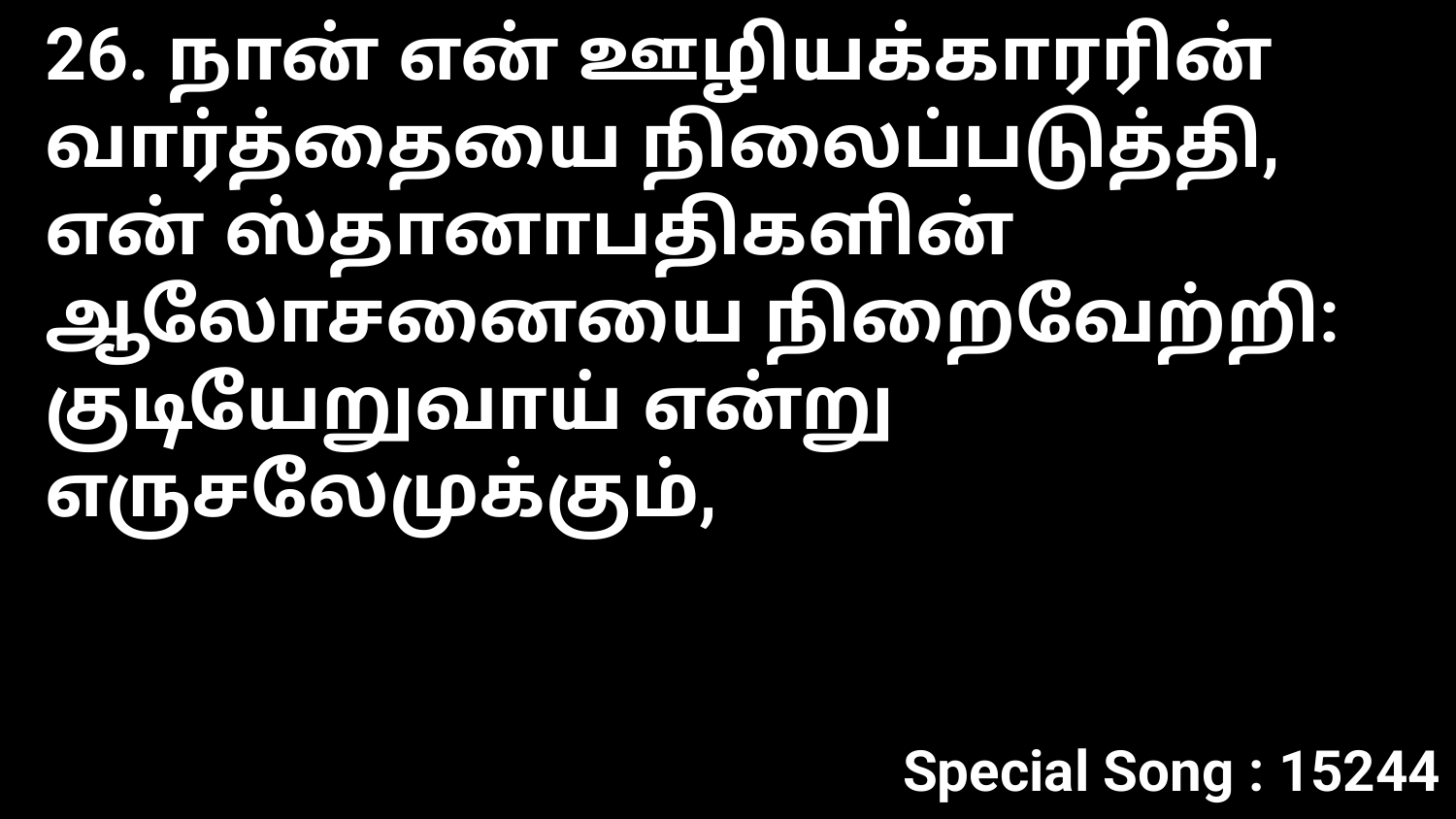

26. நான் என் ஊழியக்காரரின் வார்த்தையை நிலைப்படுத்தி, என் ஸ்தானாபதிகளின் ஆலோசனையை நிறைவேற்றி: குடியேறுவாய் என்று எருசலேமுக்கும்,

Special Song : 15244